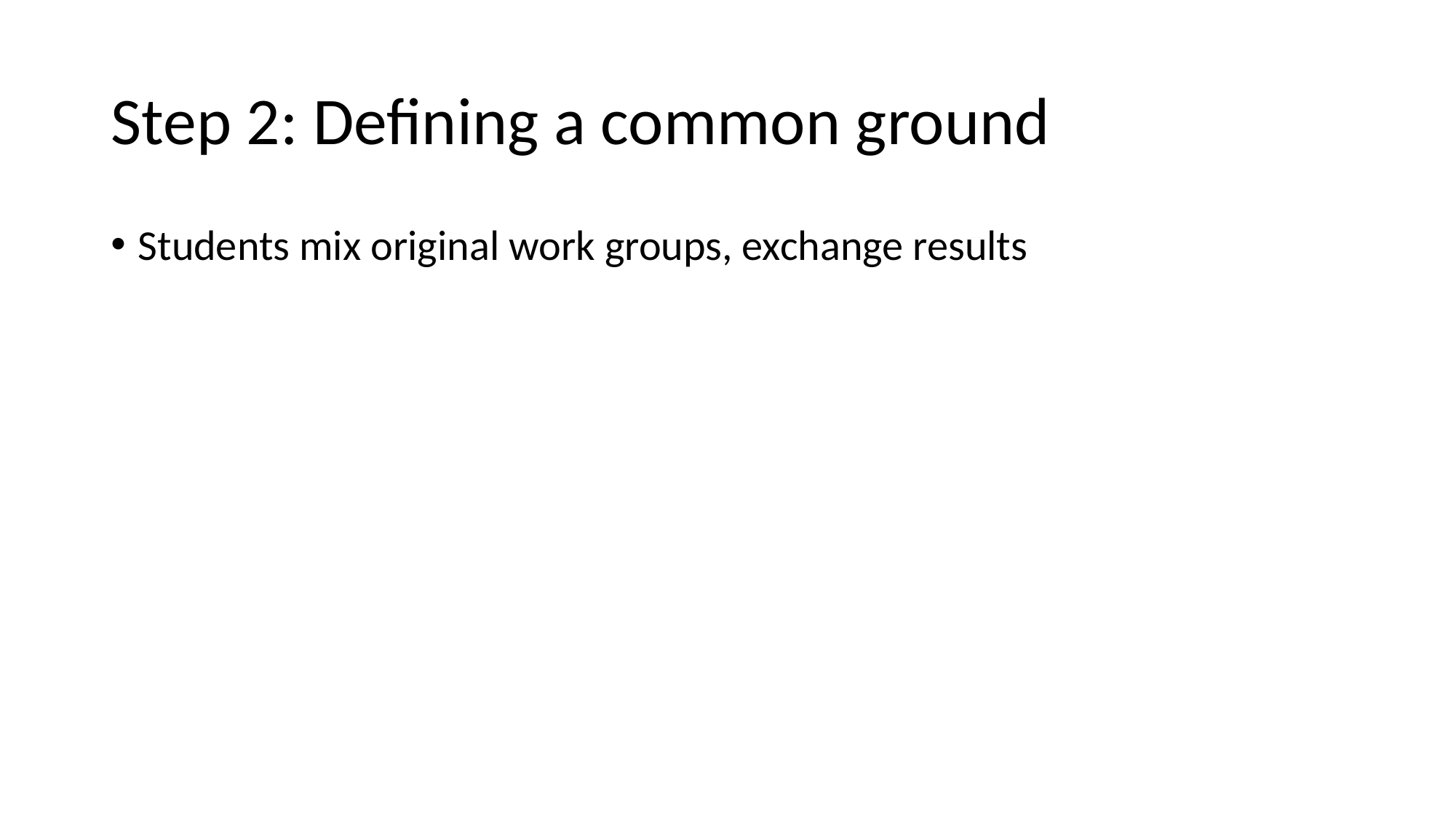

# Step 2: Defining a common ground
Students mix original work groups, exchange results